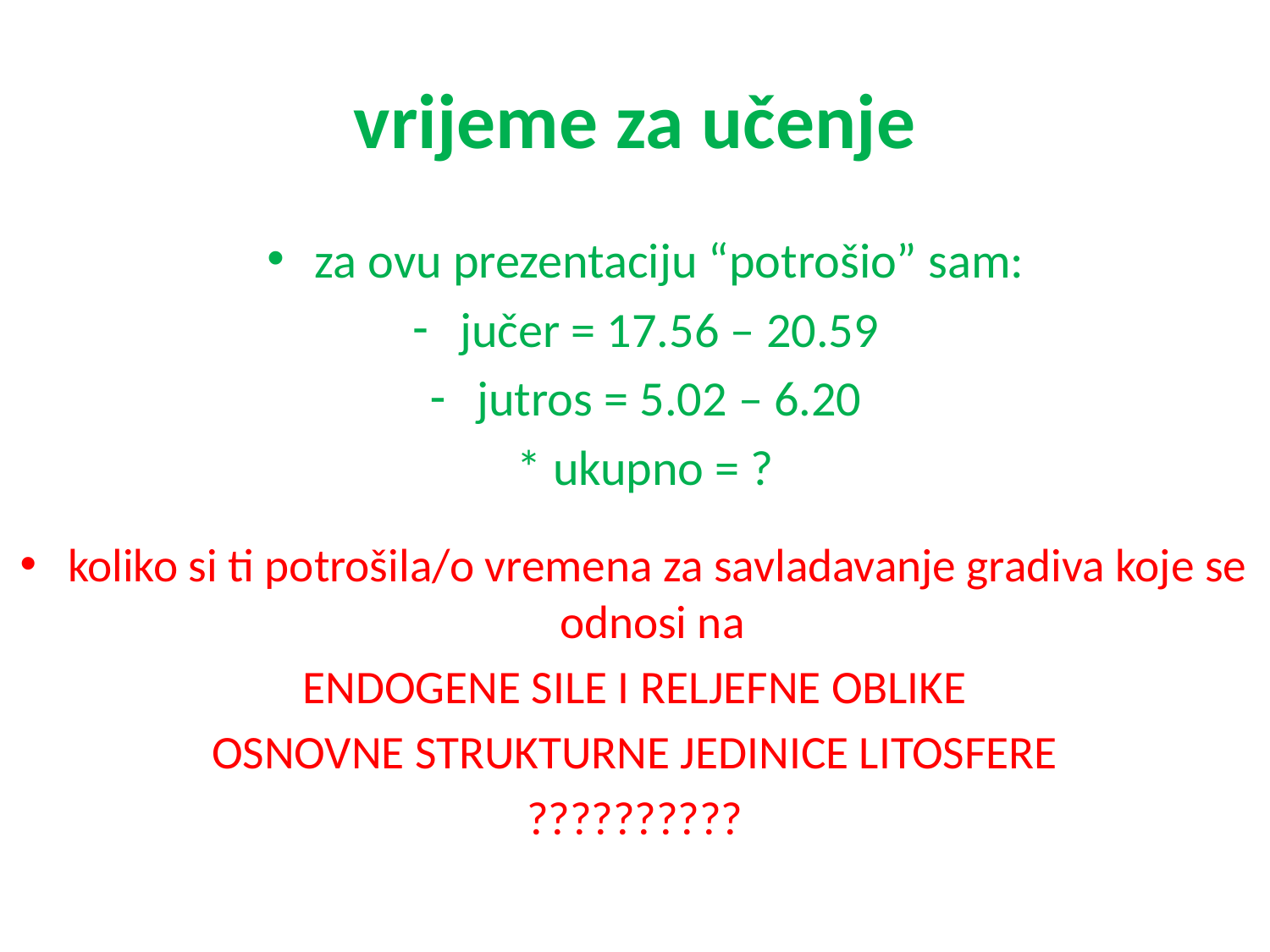

# vrijeme za učenje
za ovu prezentaciju “potrošio” sam:
jučer = 17.56 – 20.59
jutros = 5.02 – 6.20
* ukupno = ?
koliko si ti potrošila/o vremena za savladavanje gradiva koje se odnosi na
ENDOGENE SILE I RELJEFNE OBLIKE
OSNOVNE STRUKTURNE JEDINICE LITOSFERE
??????????